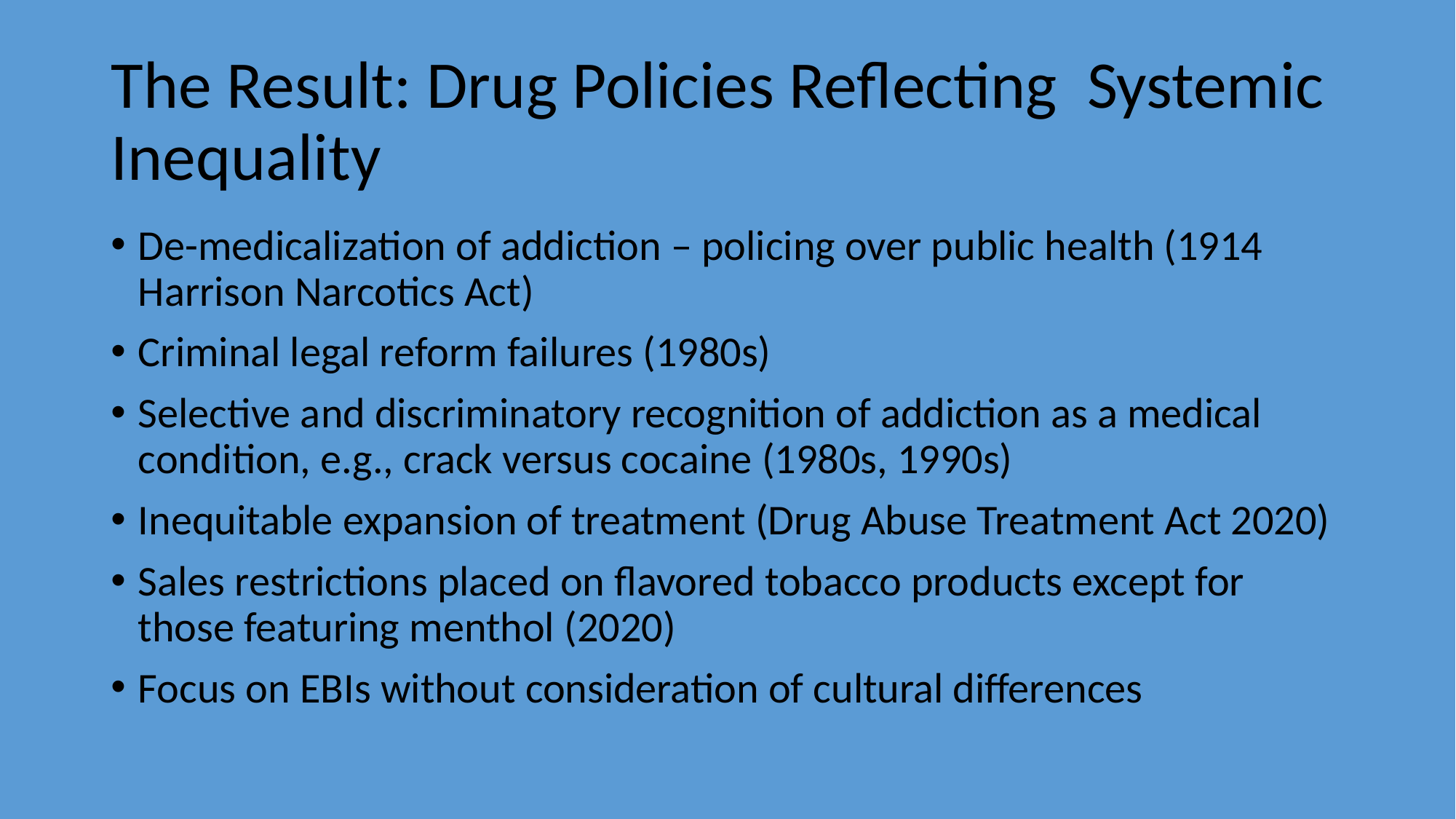

# The Result: Drug Policies Reflecting  Systemic Inequality
De-medicalization of addiction – policing over public health (1914 Harrison Narcotics Act)
Criminal legal reform failures (1980s)
Selective and discriminatory recognition of addiction as a medical condition, e.g., crack versus cocaine (1980s, 1990s)
Inequitable expansion of treatment (Drug Abuse Treatment Act 2020)
Sales restrictions placed on flavored tobacco products except for those featuring menthol (2020)
Focus on EBIs without consideration of cultural differences